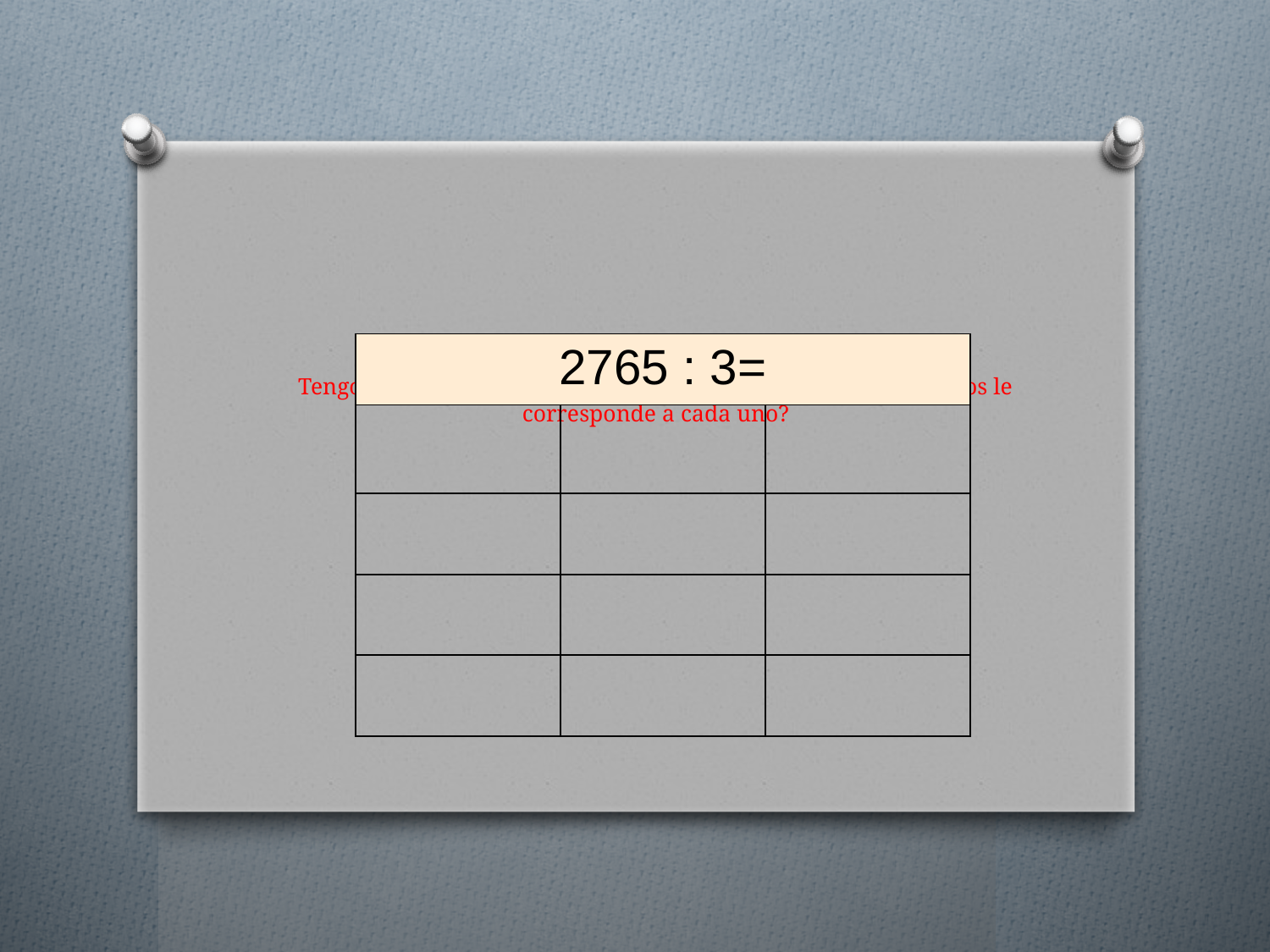

# Tengo 2765 euros para repartir entre 3 personas. ¿Cuántos euros le corresponde a cada uno?

| 2765 : 3= |  |  |
| --- | --- | --- |
|  |  |  |
|  |  |  |
|  |  |  |
|  |  |  |